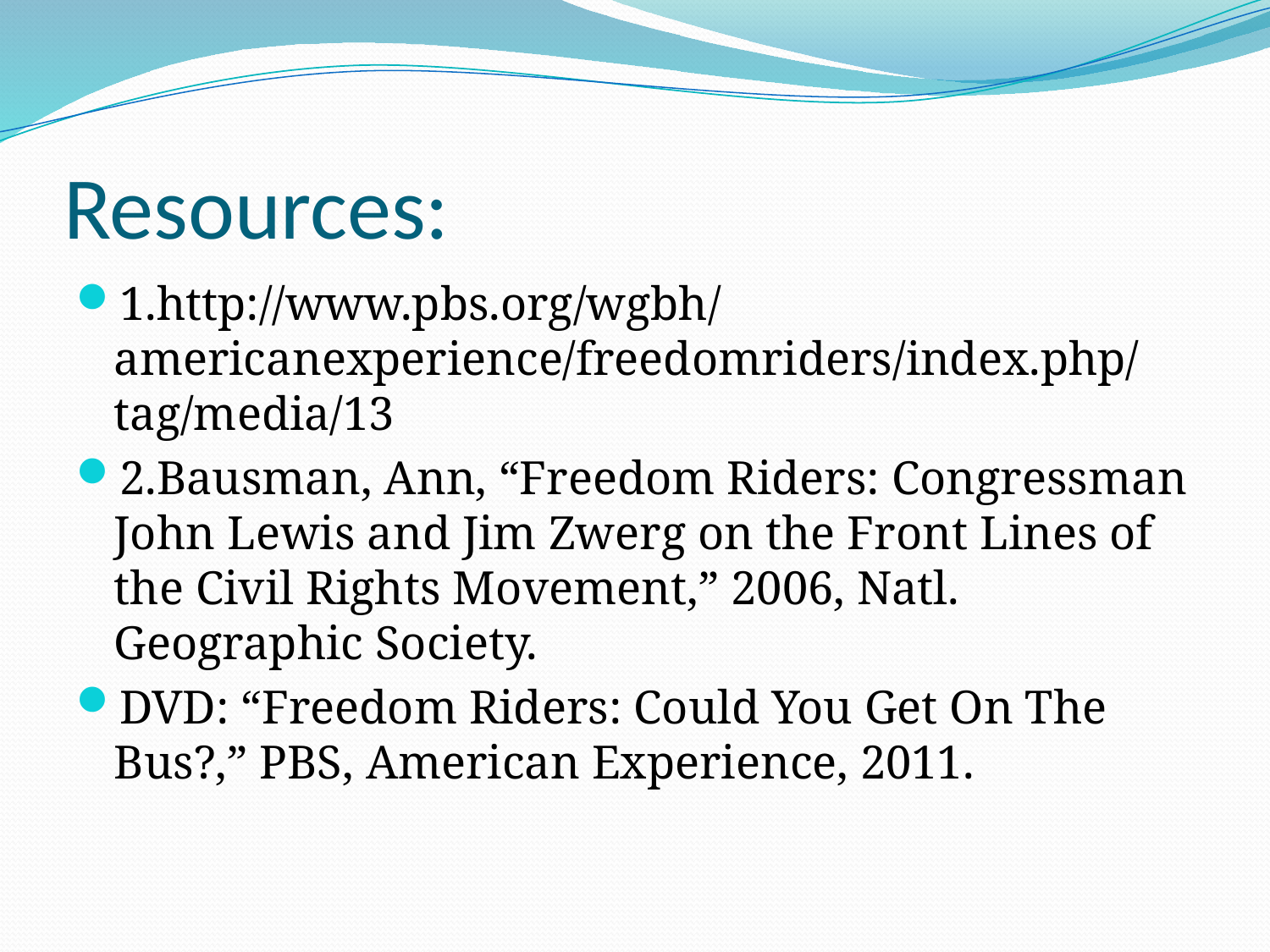

# Resources:
1.http://www.pbs.org/wgbh/americanexperience/freedomriders/index.php/tag/media/13
2.Bausman, Ann, “Freedom Riders: Congressman John Lewis and Jim Zwerg on the Front Lines of the Civil Rights Movement,” 2006, Natl. Geographic Society.
DVD: “Freedom Riders: Could You Get On The Bus?,” PBS, American Experience, 2011.